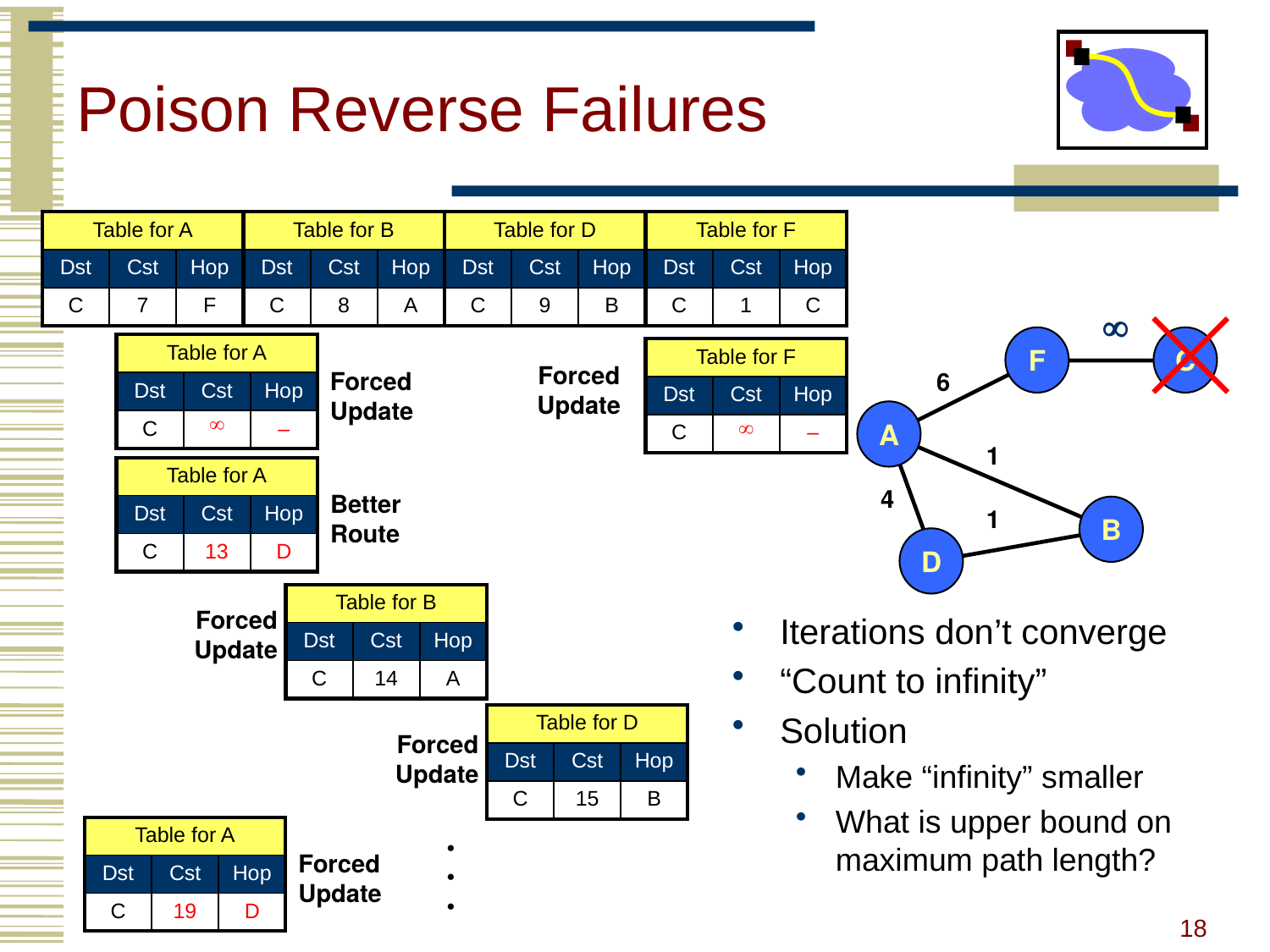

# Poison Reverse Failures
| Table for A |  |  |
| --- | --- | --- |
| Dst | Cst | Hop |
| C | 7 | F |
| Table for B |  |  |
| --- | --- | --- |
| Dst | Cst | Hop |
| C | 8 | A |
| Table for D |  |  |
| --- | --- | --- |
| Dst | Cst | Hop |
| C | 9 | B |
| Table for F |  |  |
| --- | --- | --- |
| Dst | Cst | Hop |
| C | 1 | C |
∞
1
F
C

6

A

1
4
1
B
D

| Table for A |  |  |
| --- | --- | --- |
| Dst | Cst | Hop |
| C | ∞ | – |
| Table for F |  |  |
| --- | --- | --- |
| Dst | Cst | Hop |
| C | ∞ | – |
Forced
Update
Forced
Update
| Table for A |  |  |
| --- | --- | --- |
| Dst | Cst | Hop |
| C | 13 | D |
Better
Route
| Table for B |  |  |
| --- | --- | --- |
| Dst | Cst | Hop |
| C | 14 | A |
Forced
Update
Iterations don’t converge
“Count to infinity”
Solution
Make “infinity” smaller
What is upper bound on maximum path length?
| Table for D |  |  |
| --- | --- | --- |
| Dst | Cst | Hop |
| C | 15 | B |
Forced
Update
| Table for A |  |  |
| --- | --- | --- |
| Dst | Cst | Hop |
| C | 19 | D |
•
•
•
Forced
Update
18